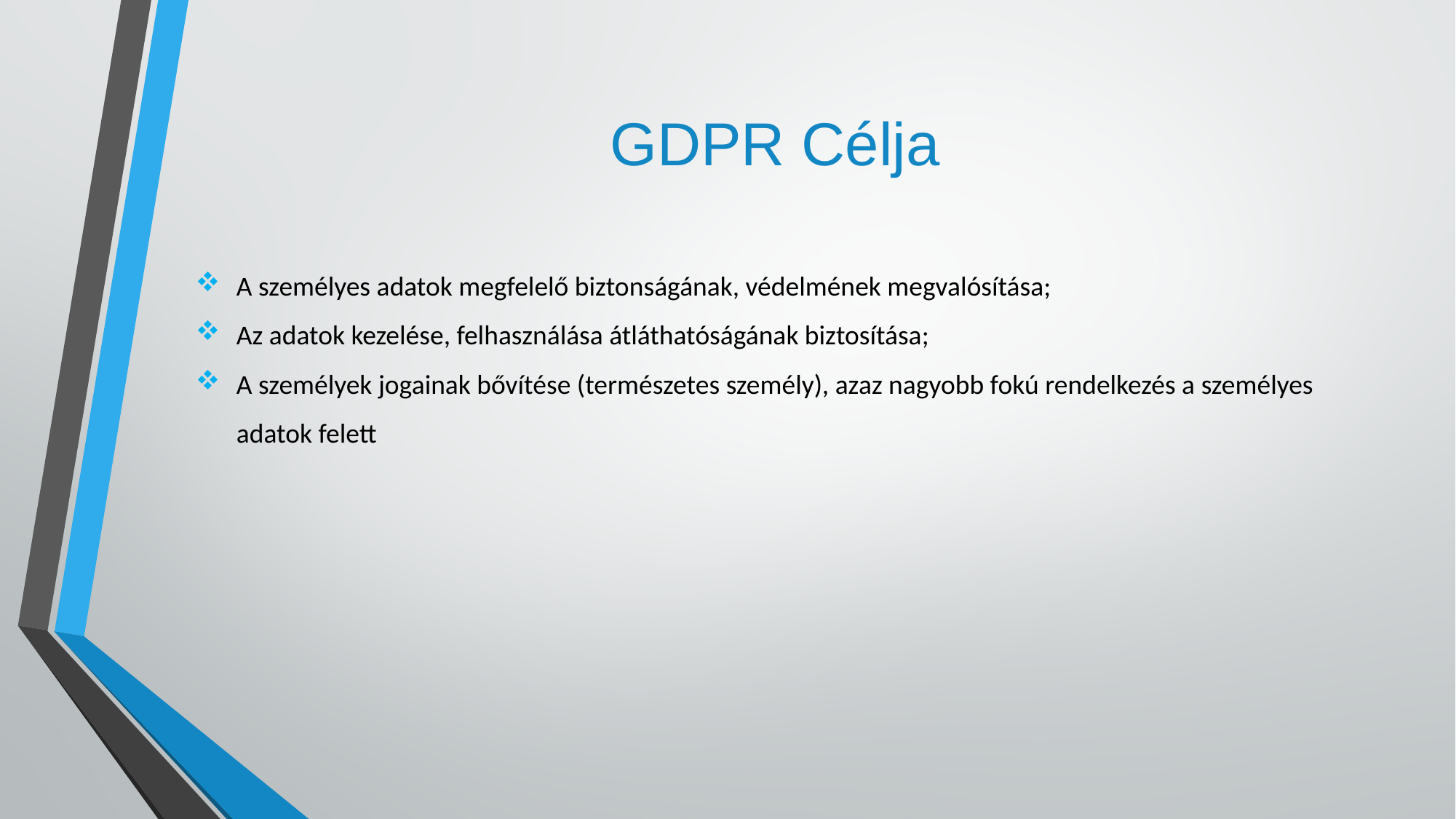

# GDPR Célja
A személyes adatok megfelelő biztonságának, védelmének megvalósítása;
Az adatok kezelése, felhasználása átláthatóságának biztosítása;
A személyek jogainak bővítése (természetes személy), azaz nagyobb fokú rendelkezés a személyes adatok felett